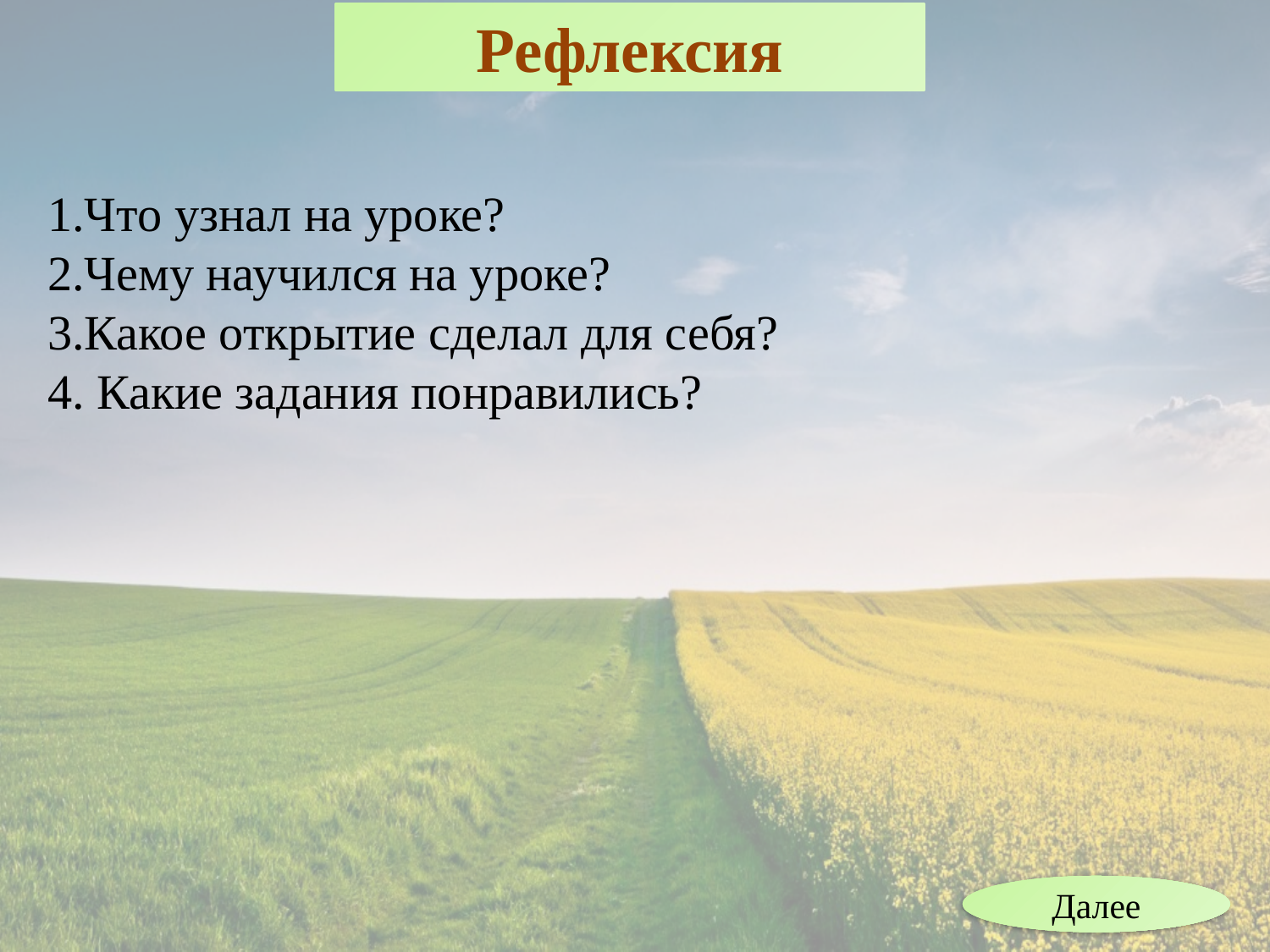

Рефлексия
1.Что узнал на уроке?
2.Чему научился на уроке?
3.Какое открытие сделал для себя?
4. Какие задания понравились?

Далее